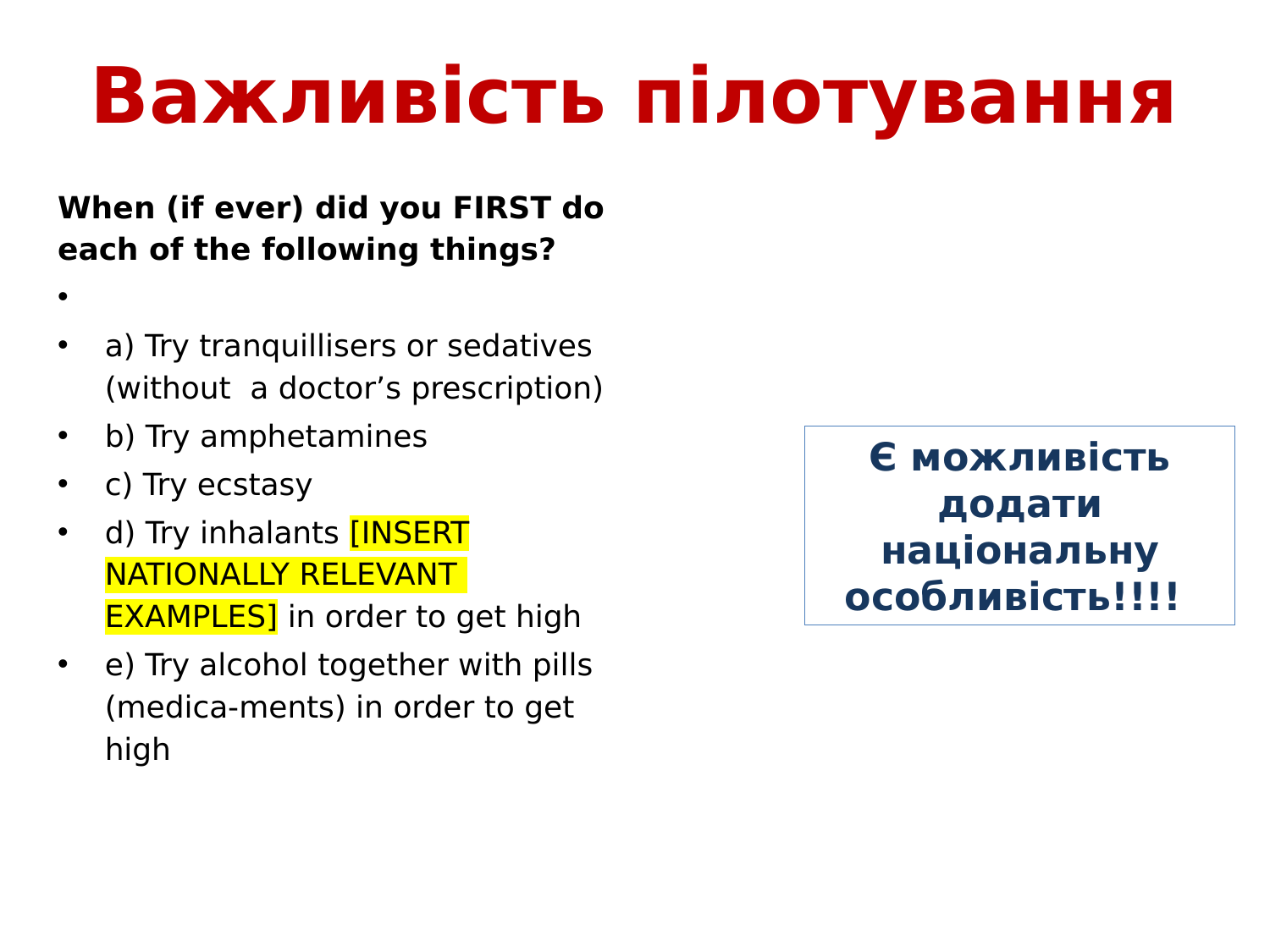

# Важливість пілотування
When (if ever) did you FIRST do each of the following things?

a) Try tranquillisers or sedatives (without  a doctor’s prescription)
b) Try amphetamines
c) Try ecstasy
d) Try inhalants [INSERT NATIONALLY RELEVANT  EXAMPLES] in order to get high
e) Try alcohol together with pills (medica-ments) in order to get high

Є можливість додати національну особливість!!!!